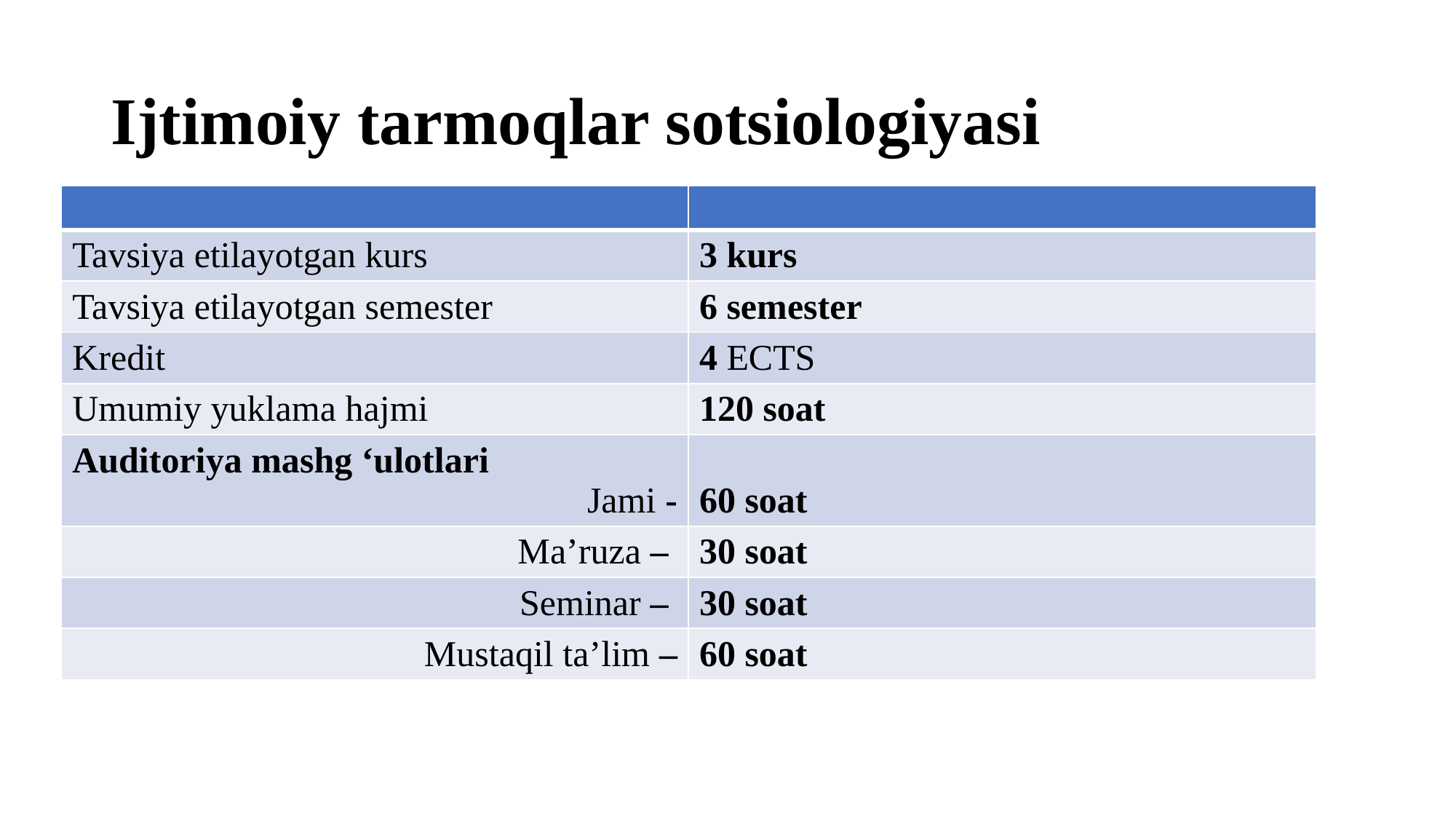

# Ijtimoiy tarmoqlar sotsiologiyasi
|  |  |
| --- | --- |
| Tavsiya etilayotgan kurs | 3 kurs |
| Tavsiya etilayotgan semester | 6 semester |
| Kredit | 4 ECTS |
| Umumiy yuklama hajmi | 120 soat |
| Auditoriya mashg ‘ulotlari Jami - | 60 soat |
| Ma’ruza – | 30 soat |
| Seminar – | 30 soat |
| Mustaqil ta’lim – | 60 soat |